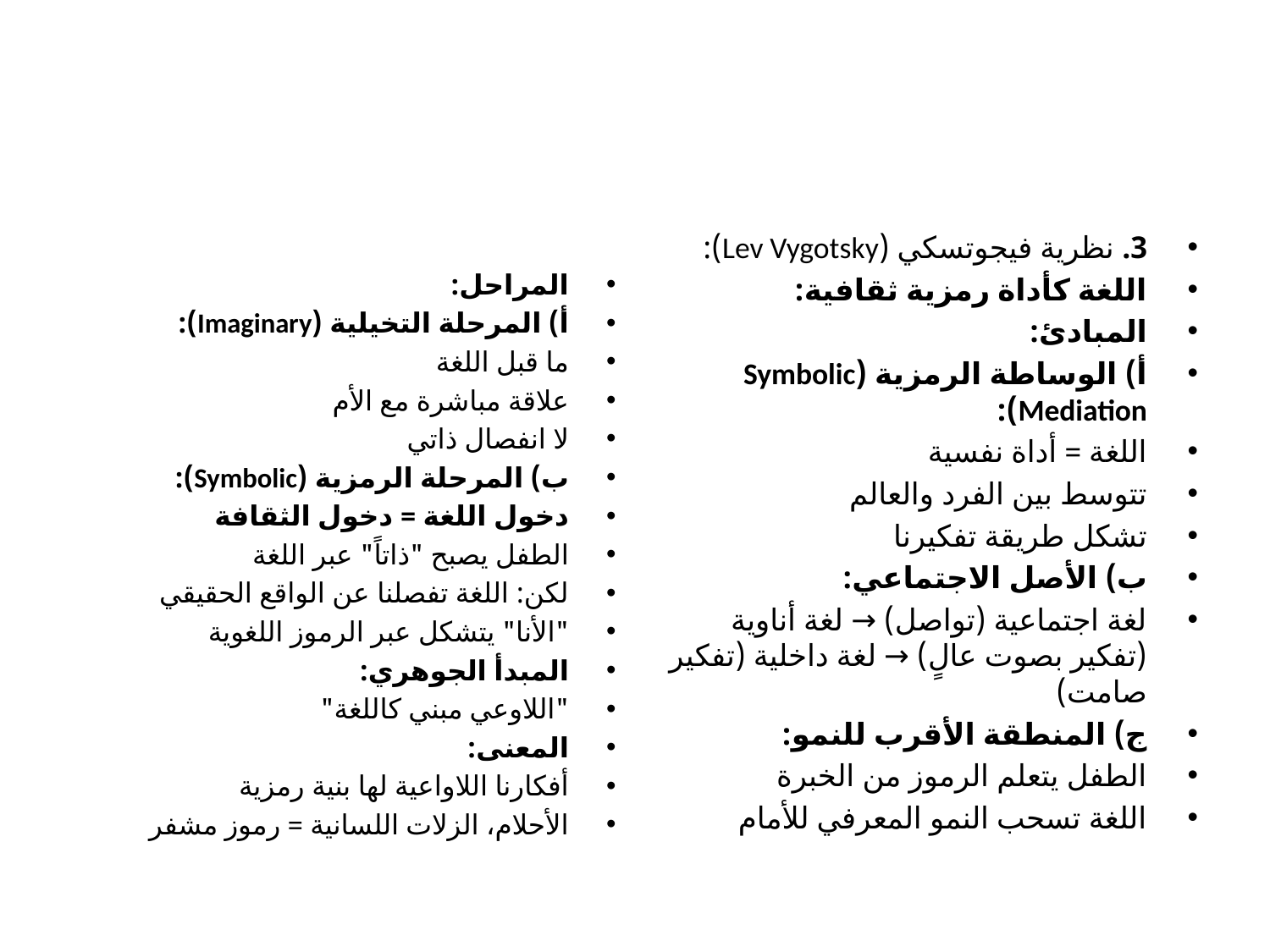

#

المراحل:
أ) المرحلة التخيلية (Imaginary):
ما قبل اللغة
علاقة مباشرة مع الأم
لا انفصال ذاتي
ب) المرحلة الرمزية (Symbolic):
دخول اللغة = دخول الثقافة
الطفل يصبح "ذاتاً" عبر اللغة
لكن: اللغة تفصلنا عن الواقع الحقيقي
"الأنا" يتشكل عبر الرموز اللغوية
المبدأ الجوهري:
"اللاوعي مبني كاللغة"
المعنى:
أفكارنا اللاواعية لها بنية رمزية
الأحلام، الزلات اللسانية = رموز مشفر

3. نظرية فيجوتسكي (Lev Vygotsky):
اللغة كأداة رمزية ثقافية:
المبادئ:
أ) الوساطة الرمزية (Symbolic Mediation):
اللغة = أداة نفسية
تتوسط بين الفرد والعالم
تشكل طريقة تفكيرنا
ب) الأصل الاجتماعي:
لغة اجتماعية (تواصل) → لغة أناوية (تفكير بصوت عالٍ) → لغة داخلية (تفكير صامت)
ج) المنطقة الأقرب للنمو:
الطفل يتعلم الرموز من الخبرة
اللغة تسحب النمو المعرفي للأمام